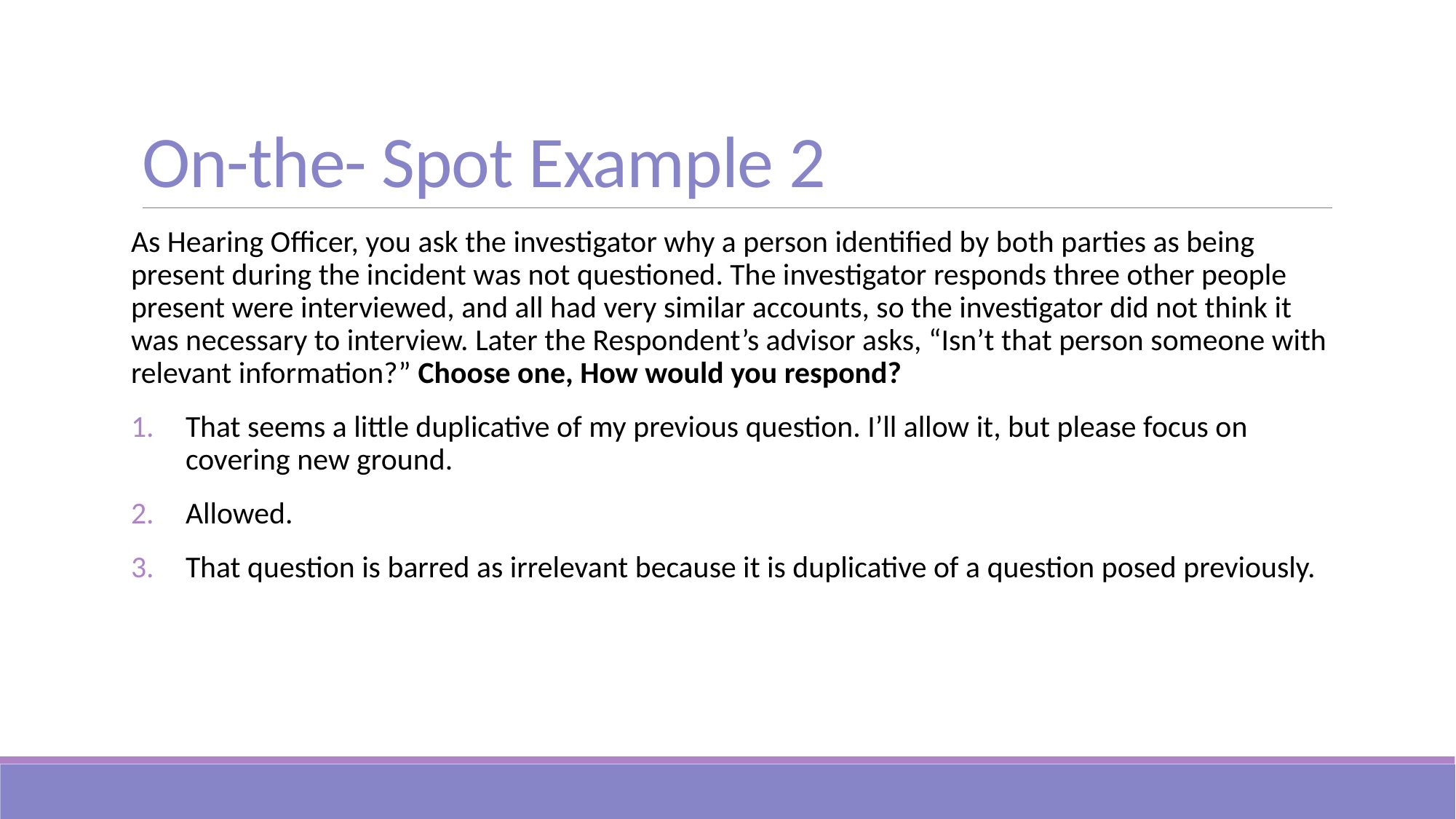

# On-the- Spot Example 2
As Hearing Officer, you ask the investigator why a person identified by both parties as being present during the incident was not questioned. The investigator responds three other people present were interviewed, and all had very similar accounts, so the investigator did not think it was necessary to interview. Later the Respondent’s advisor asks, “Isn’t that person someone with relevant information?” Choose one, How would you respond?
That seems a little duplicative of my previous question. I’ll allow it, but please focus on covering new ground.
Allowed.
That question is barred as irrelevant because it is duplicative of a question posed previously.